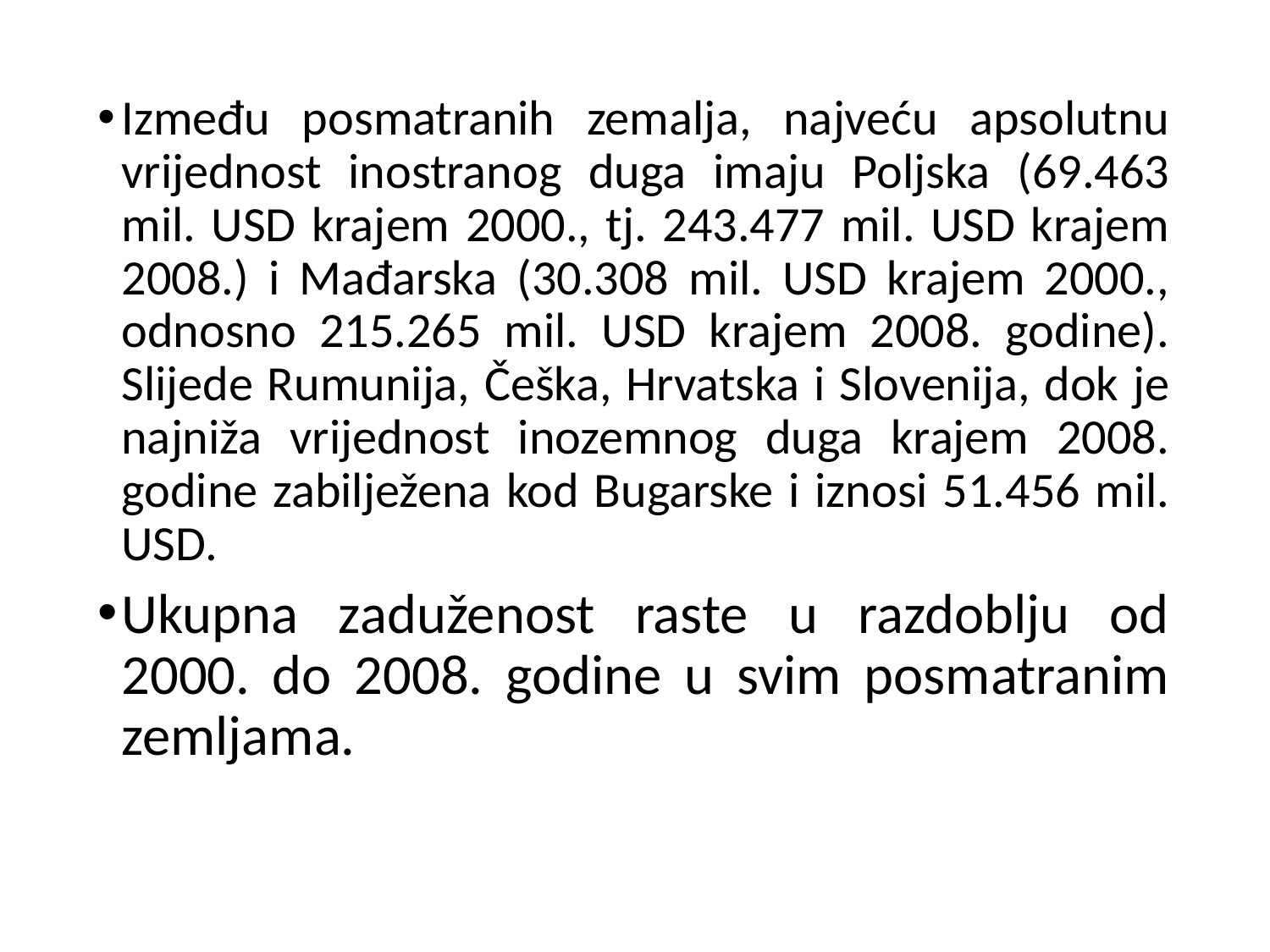

Između posmatranih zemalja, najveću apsolutnu vrijednost inostranog duga imaju Poljska (69.463 mil. USD krajem 2000., tj. 243.477 mil. USD krajem 2008.) i Mađarska (30.308 mil. USD krajem 2000., odnosno 215.265 mil. USD krajem 2008. godine). Slijede Rumunija, Češka, Hrvatska i Slovenija, dok je najniža vrijednost inozemnog duga krajem 2008. godine zabilježena kod Bugarske i iznosi 51.456 mil. USD.
Ukupna zaduženost raste u razdoblju od 2000. do 2008. godine u svim posmatranim zemljama.